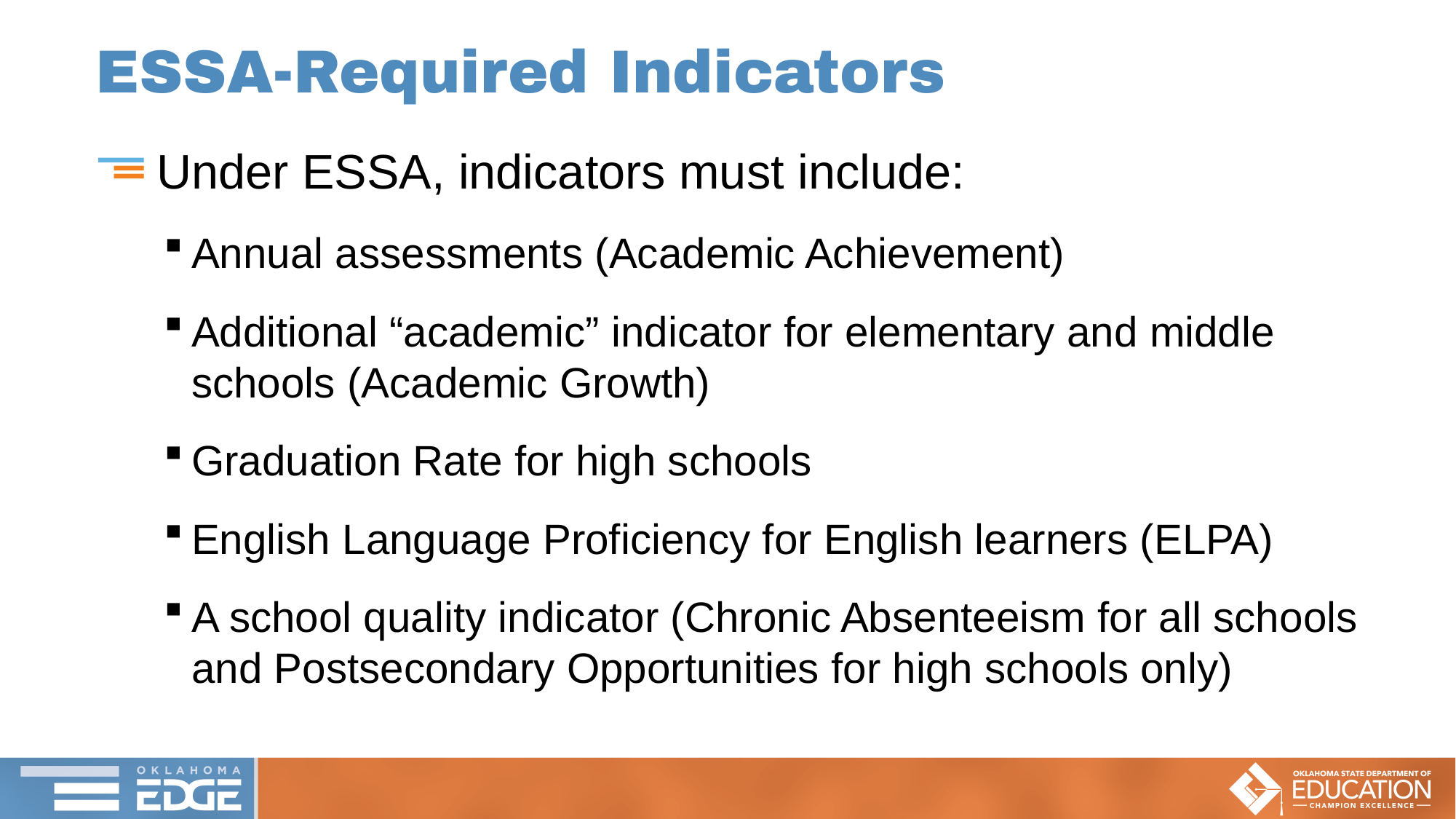

# ESSA-Required Indicators
Under ESSA, indicators must include:
Annual assessments (Academic Achievement)
Additional “academic” indicator for elementary and middle schools (Academic Growth)
Graduation Rate for high schools
English Language Proficiency for English learners (ELPA)
A school quality indicator (Chronic Absenteeism for all schools and Postsecondary Opportunities for high schools only)